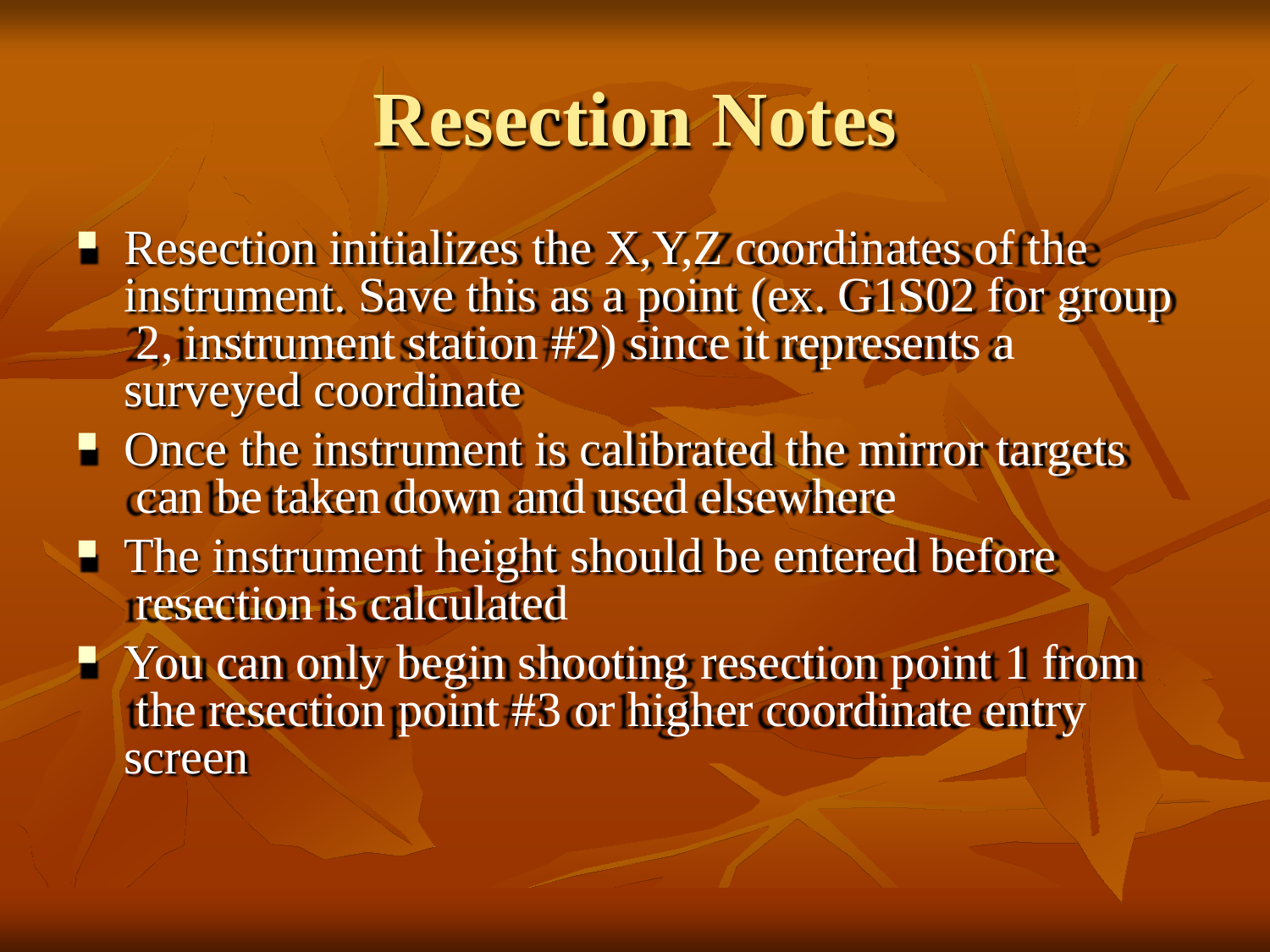

# Resection Notes

Resection initializes the X,Y,Z coordinates of the  instrument. Save this as a point (ex. G1S02 for group  2, instrument station #2) since it represents a  surveyed coordinate
Once the instrument is calibrated the mirror targets  can be taken down and used elsewhere
The instrument height should be entered before  resection is calculated
You can only begin shooting resection point 1 from  the resection point #3 or higher coordinate entry  screen